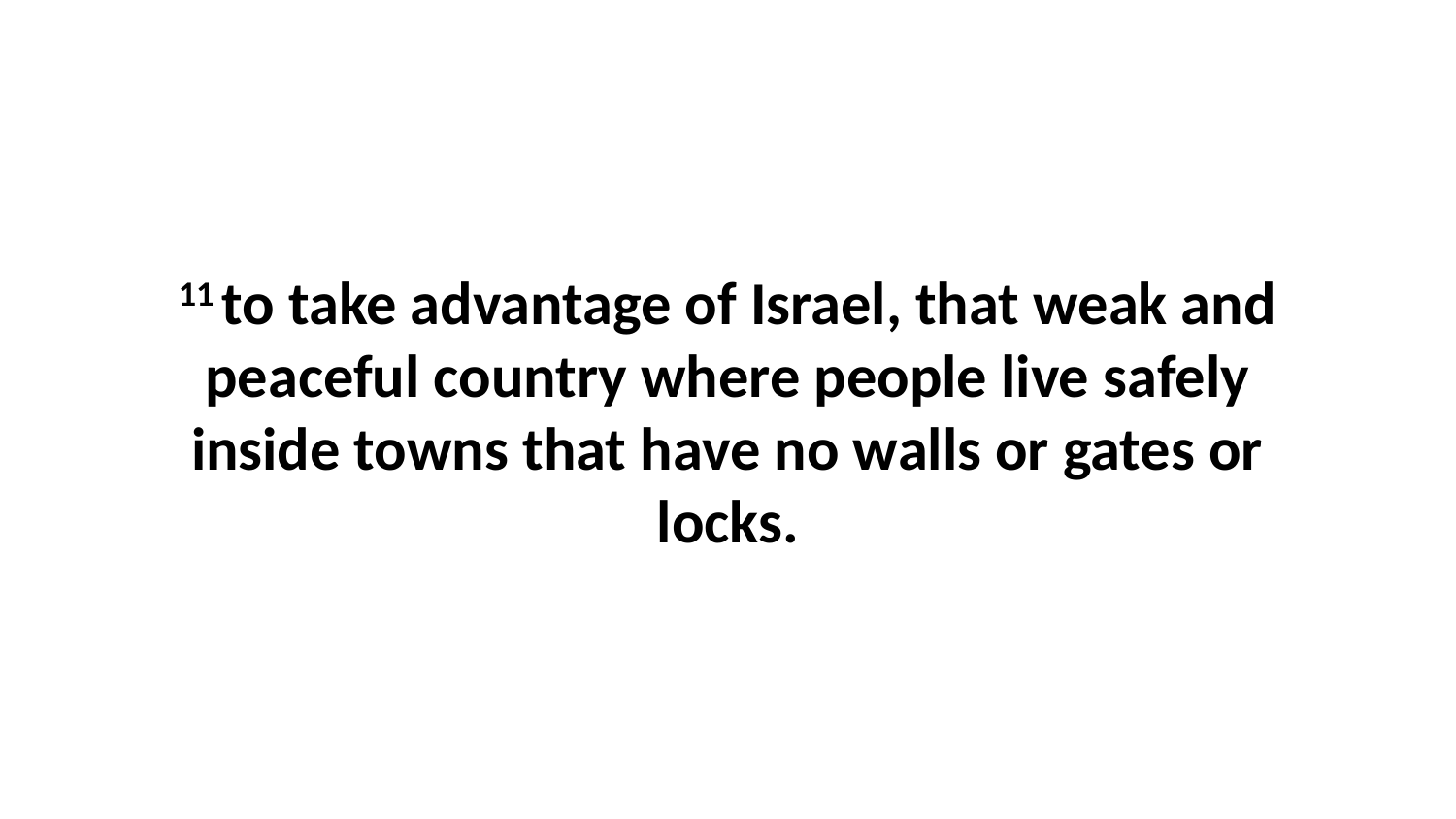

11 to take advantage of Israel, that weak and peaceful country where people live safely inside towns that have no walls or gates or locks.